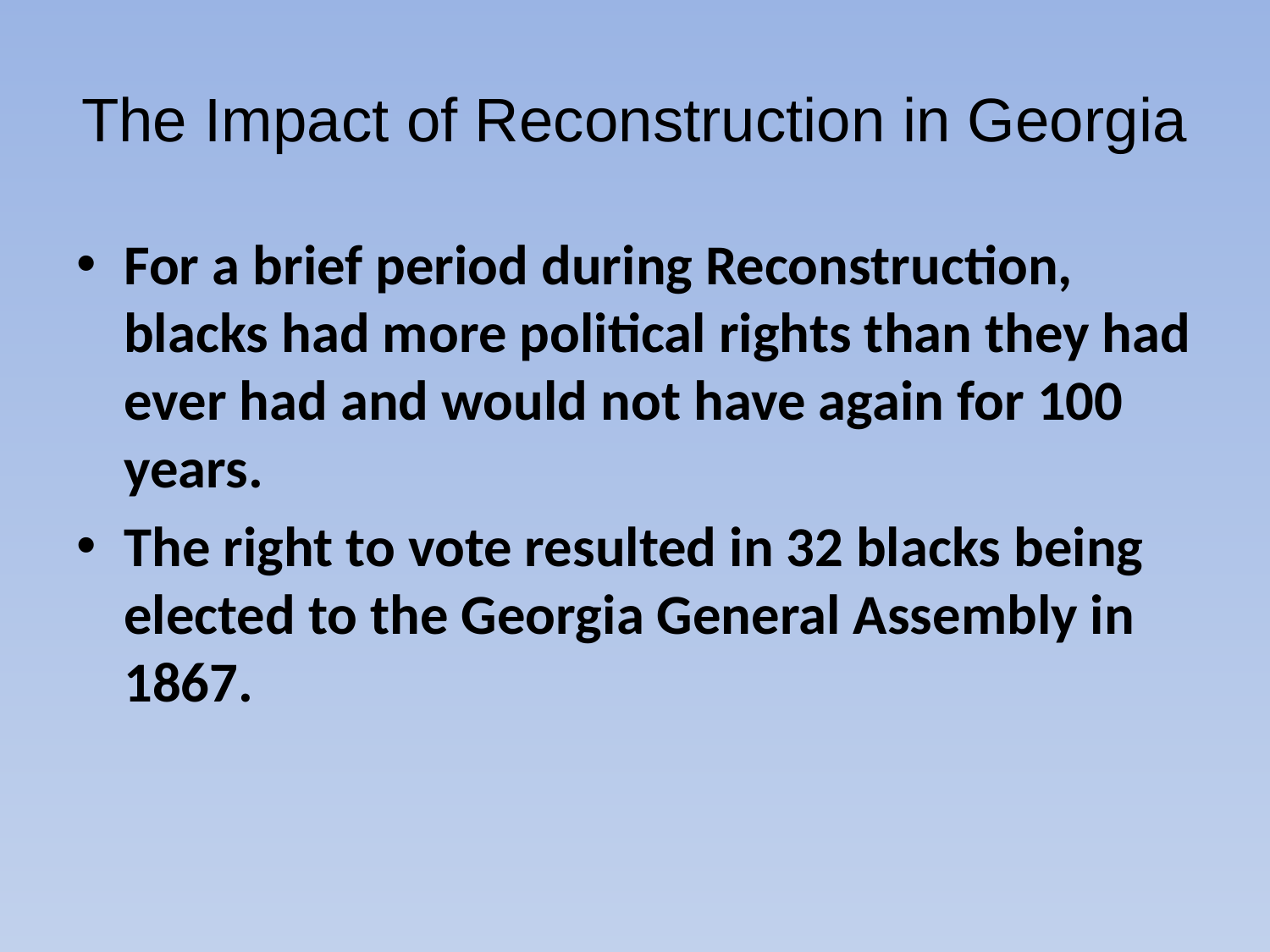

# The Impact of Reconstruction in Georgia
For a brief period during Reconstruction, blacks had more political rights than they had ever had and would not have again for 100 years.
The right to vote resulted in 32 blacks being elected to the Georgia General Assembly in 1867.